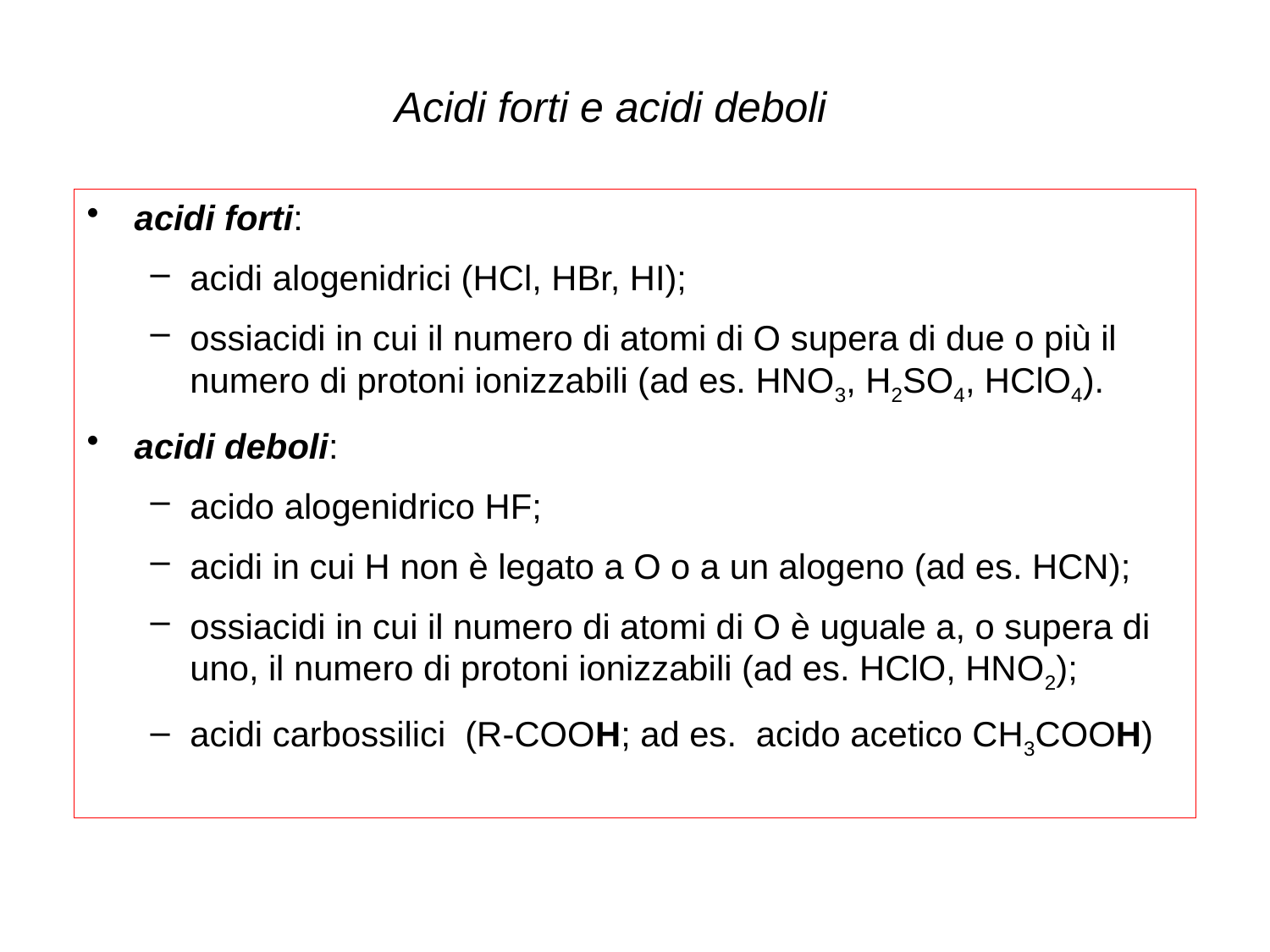

Acidi forti e acidi deboli
acidi forti:
acidi alogenidrici (HCl, HBr, HI);
ossiacidi in cui il numero di atomi di O supera di due o più il numero di protoni ionizzabili (ad es. HNO3, H2SO4, HClO4).
acidi deboli:
acido alogenidrico HF;
acidi in cui H non è legato a O o a un alogeno (ad es. HCN);
ossiacidi in cui il numero di atomi di O è uguale a, o supera di uno, il numero di protoni ionizzabili (ad es. HClO, HNO2);
acidi carbossilici  (R-COOH; ad es.  acido acetico CH3COOH)